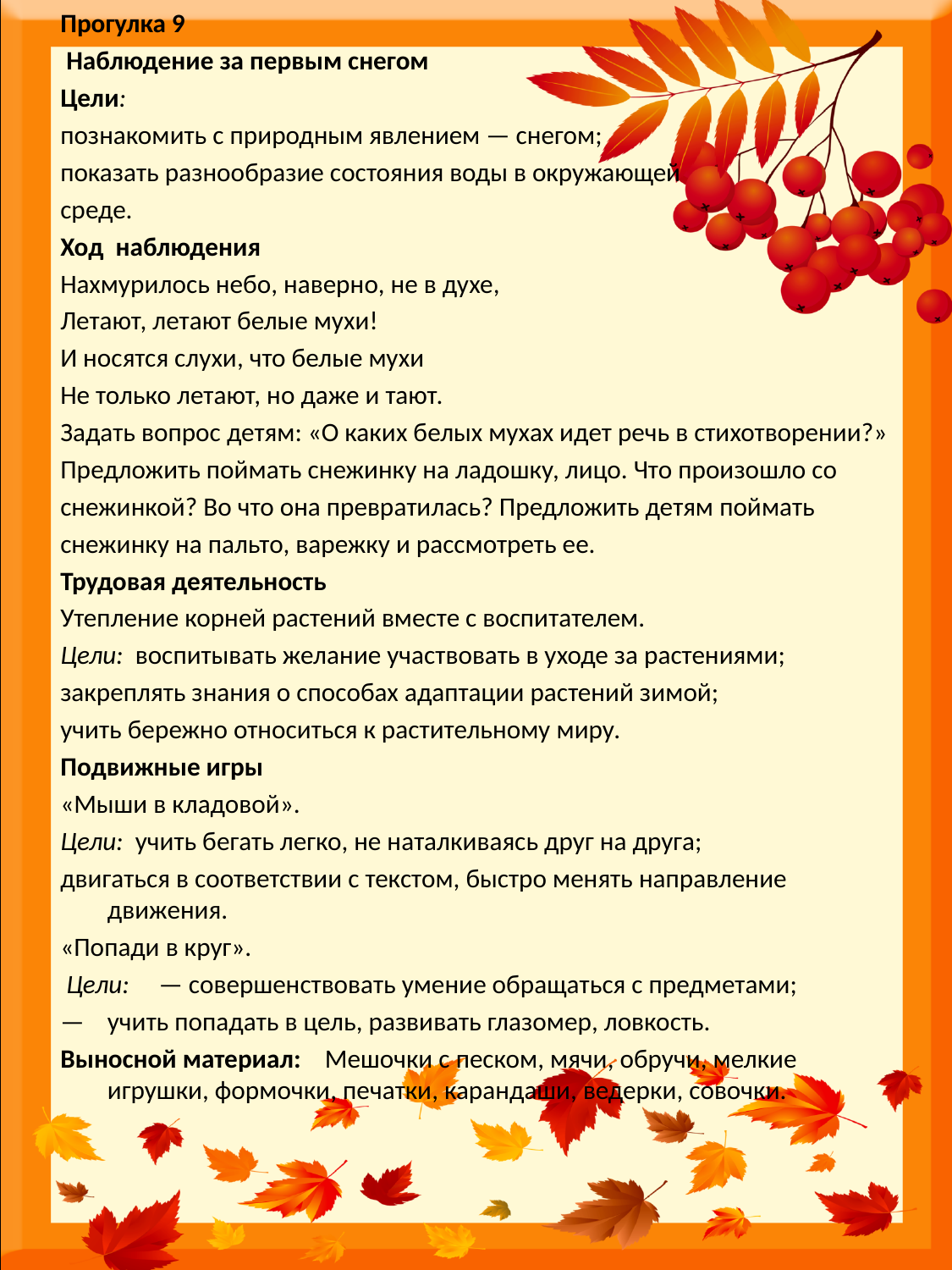

Прогулка 9
 Наблюдение за первым снегом
Цели:
познакомить с природным явлением — снегом;
показать разнообразие состояния воды в окружающей
среде.
Ход  наблюдения
Нахмурилось небо, наверно, не в духе,
Летают, летают белые мухи!
И носятся слухи, что белые мухи
Не только летают, но даже и тают.
Задать вопрос детям: «О каких белых мухах идет речь в стихотворении?»
Предложить поймать снежинку на ладошку, лицо. Что произошло со
снежинкой? Во что она превратилась? Предложить детям поймать
снежинку на пальто, варежку и рассмотреть ее.
Трудовая деятельность
Утепление корней растений вместе с воспитателем.
Цели:  воспитывать желание участвовать в уходе за растениями;
закреплять знания о способах адаптации растений зимой;
учить бережно относиться к растительному миру.
Подвижные игры
«Мыши в кладовой».
Цели:  учить бегать легко, не наталкиваясь друг на друга;
двигаться в соответствии с текстом, быстро менять направление движения.
«Попади в круг».
 Цели:     — совершенствовать умение обращаться с предметами;
—	учить попадать в цель, развивать глазомер, ловкость.
Выносной материал:    Мешочки с песком, мячи, обручи, мелкие игрушки, формочки, пе­чатки, карандаши, ведерки, совочки.